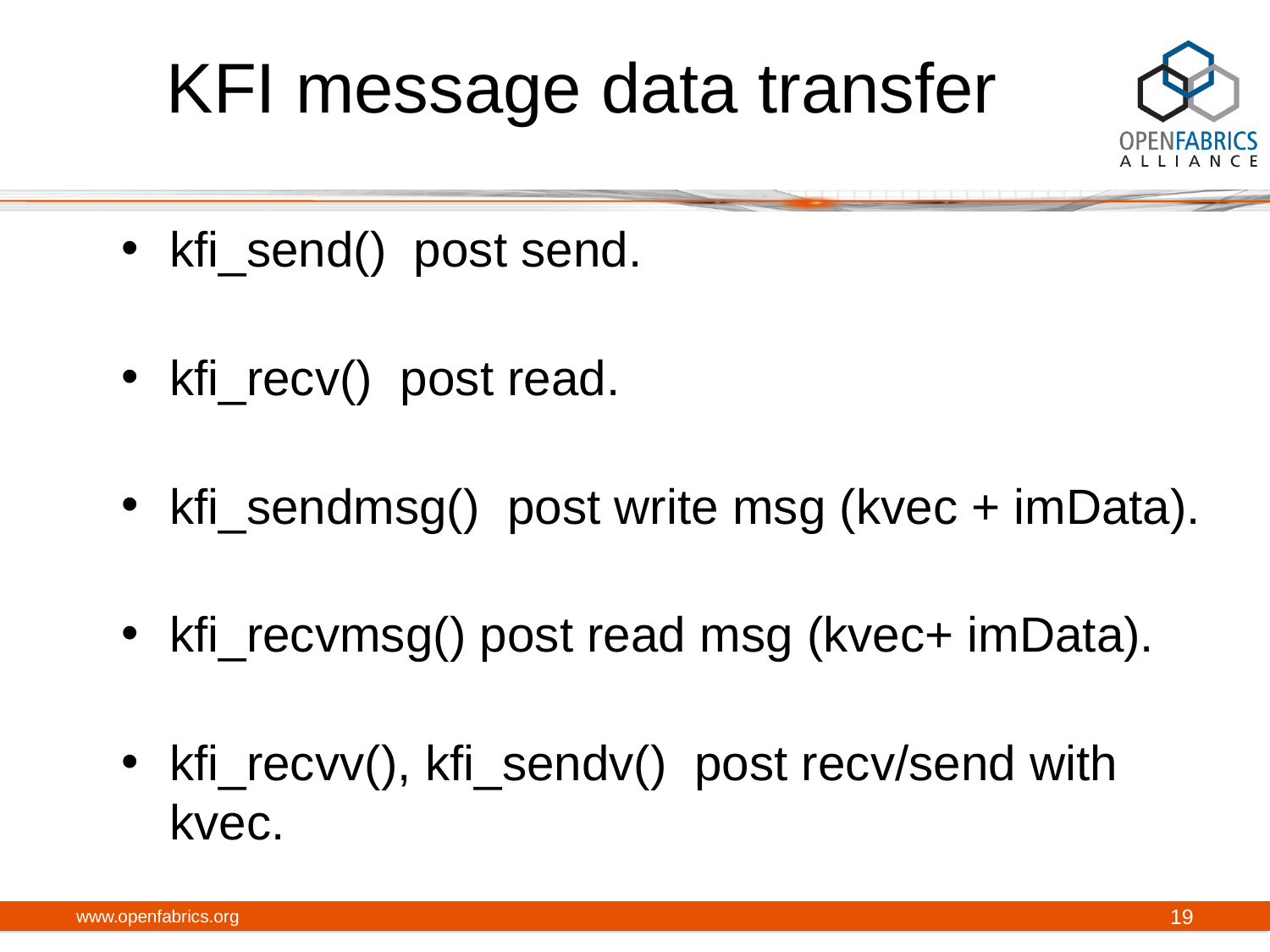

# KFI message data transfer
kfi_send()  post send.
kfi_recv()  post read.
kfi_sendmsg()  post write msg (kvec + imData).
kfi_recvmsg() post read msg (kvec+ imData).
kfi_recvv(), kfi_sendv()  post recv/send with kvec.
www.openfabrics.org
19